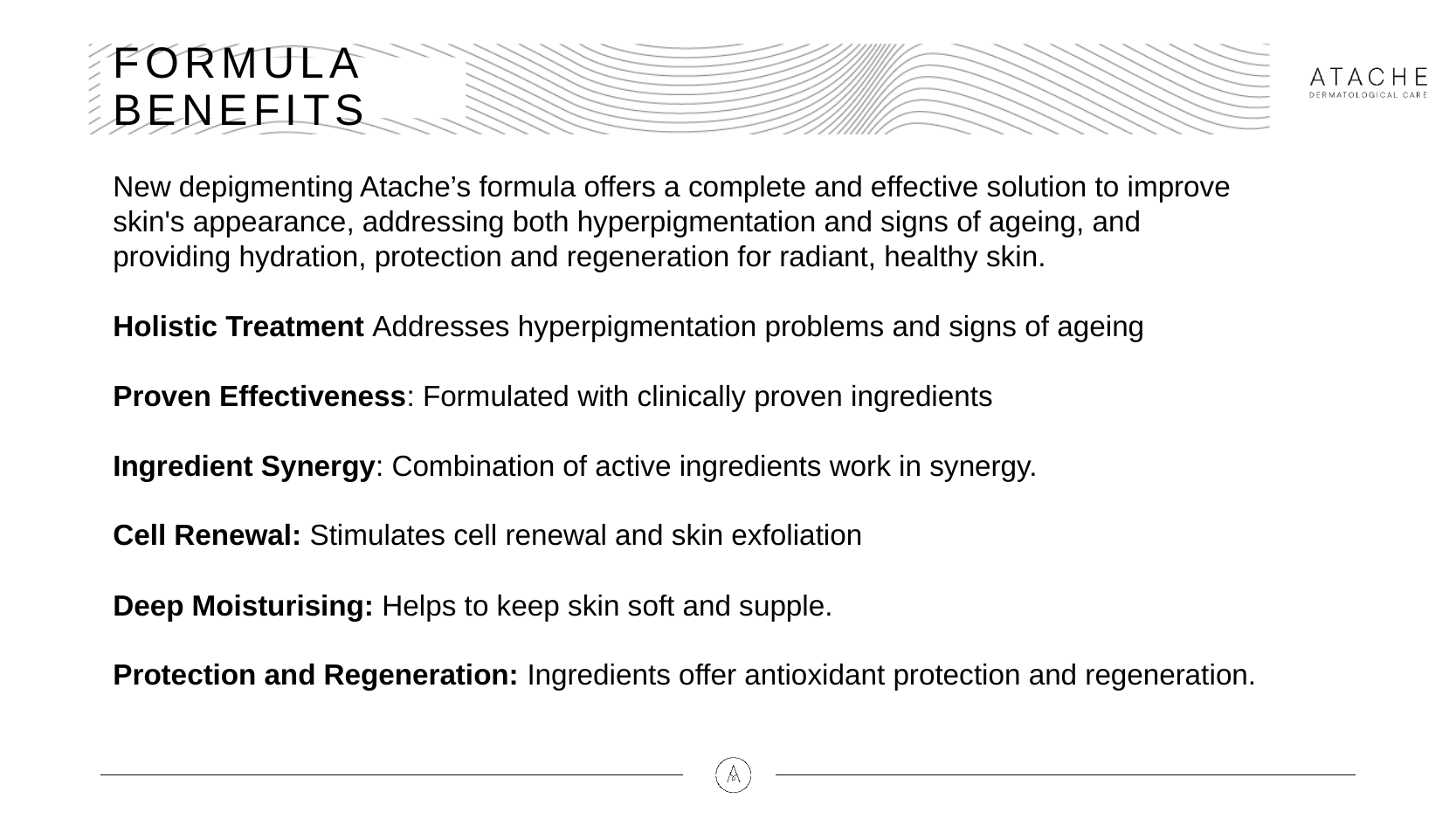

# FORMULA BENEFITS
New depigmenting Atache’s formula offers a complete and effective solution to improve skin's appearance, addressing both hyperpigmentation and signs of ageing, and providing hydration, protection and regeneration for radiant, healthy skin.

Holistic Treatment Addresses hyperpigmentation problems and signs of ageing

Proven Effectiveness: Formulated with clinically proven ingredients

Ingredient Synergy: Combination of active ingredients work in synergy.

Cell Renewal: Stimulates cell renewal and skin exfoliation

Deep Moisturising: Helps to keep skin soft and supple.

Protection and Regeneration: Ingredients offer antioxidant protection and regeneration.